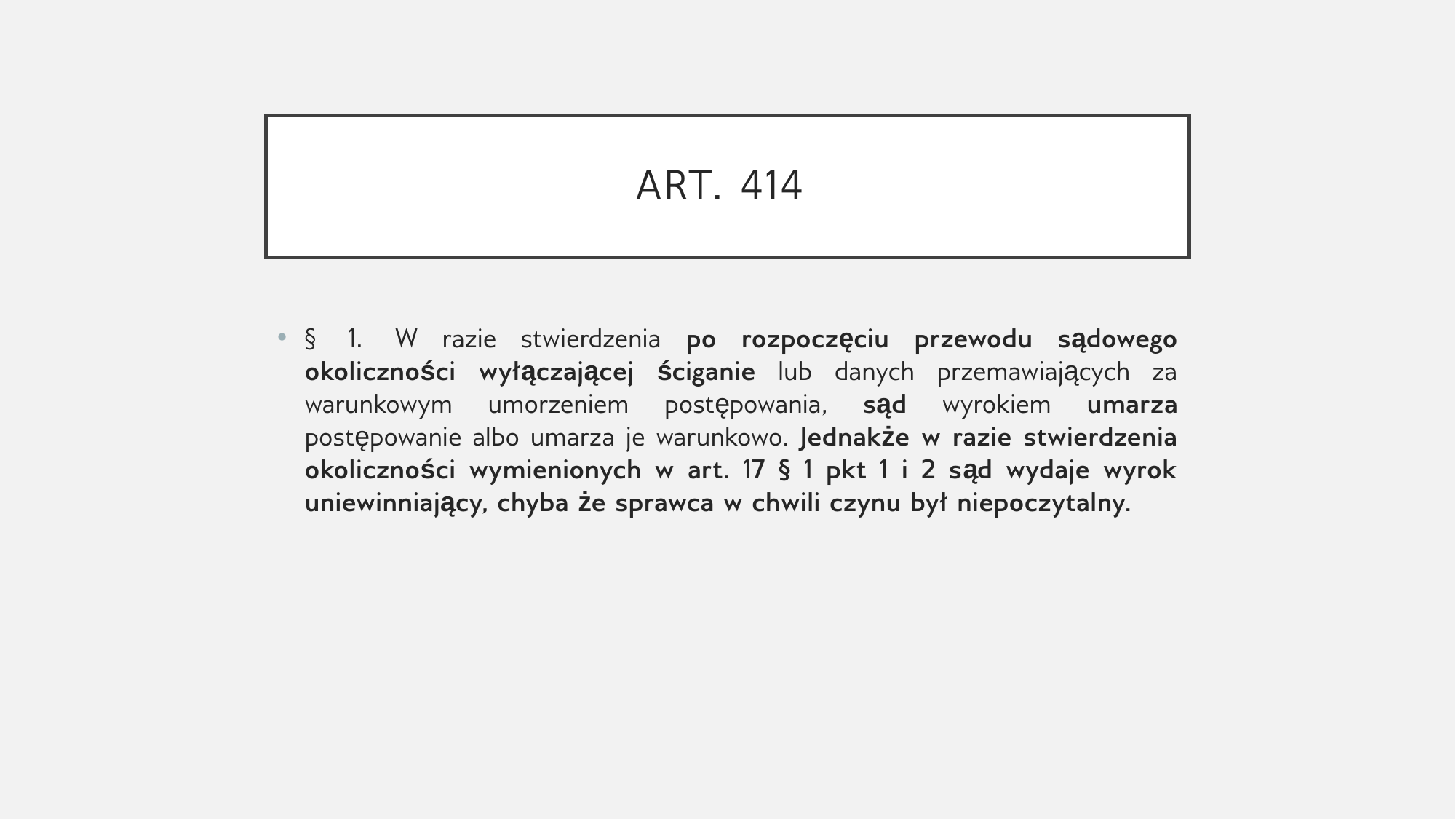

# Art. 414
§  1.  W razie stwierdzenia po rozpoczęciu przewodu sądowego okoliczności wyłączającej ściganie lub danych przemawiających za warunkowym umorzeniem postępowania, sąd wyrokiem umarza postępowanie albo umarza je warunkowo. Jednakże w razie stwierdzenia okoliczności wymienionych w art. 17 § 1 pkt 1 i 2 sąd wydaje wyrok uniewinniający, chyba że sprawca w chwili czynu był niepoczytalny.